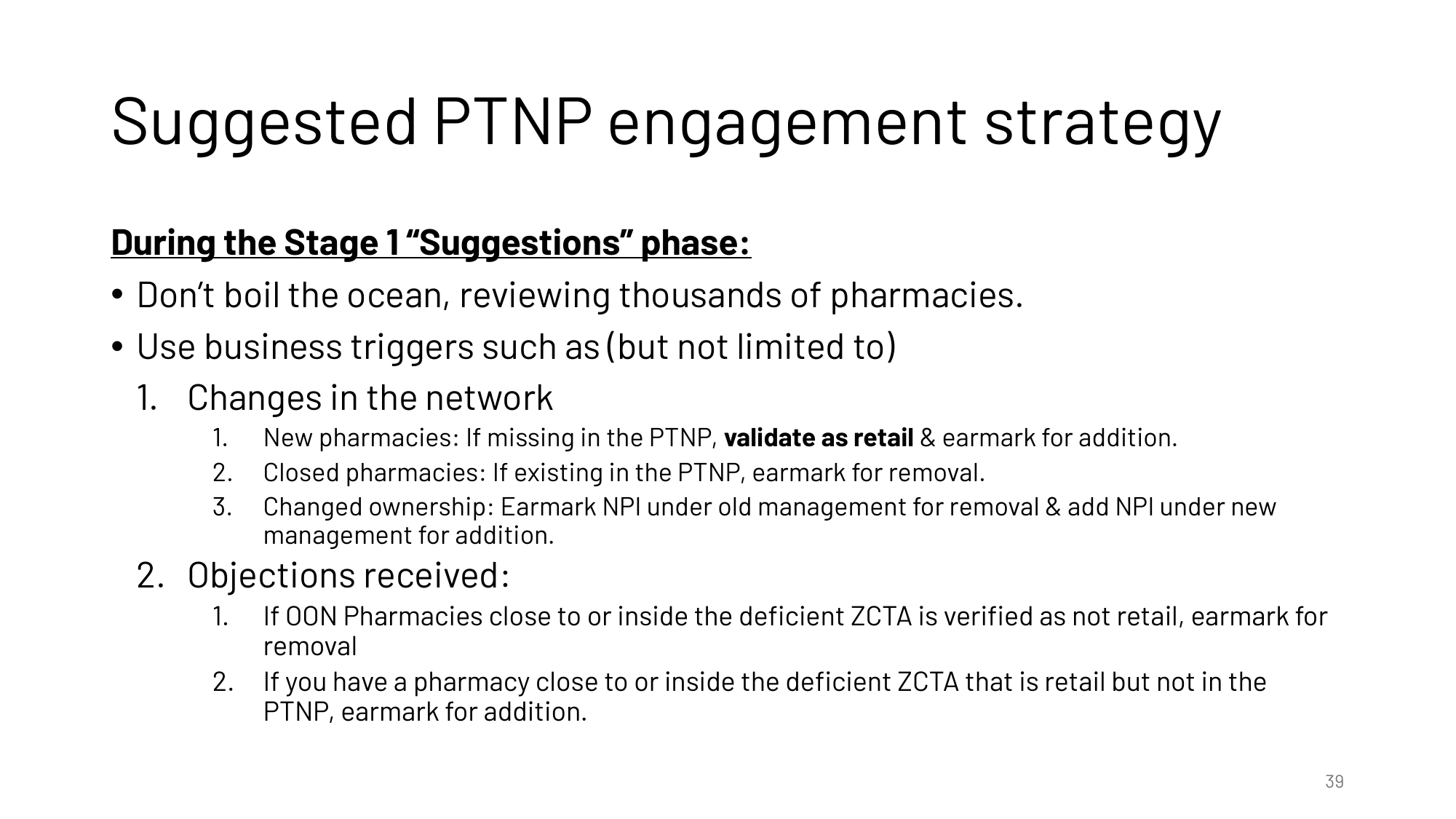

# Suggested PTNP engagement strategy
During the Stage 1 “Suggestions” phase:
Don’t boil the ocean, reviewing thousands of pharmacies.
Use business triggers such as (but not limited to)
Changes in the network
New pharmacies: If missing in the PTNP, validate as retail & earmark for addition.
Closed pharmacies: If existing in the PTNP, earmark for removal.
Changed ownership: Earmark NPI under old management for removal & add NPI under new management for addition.
Objections received:
If OON Pharmacies close to or inside the deficient ZCTA is verified as not retail, earmark for removal
If you have a pharmacy close to or inside the deficient ZCTA that is retail but not in the PTNP, earmark for addition.

39